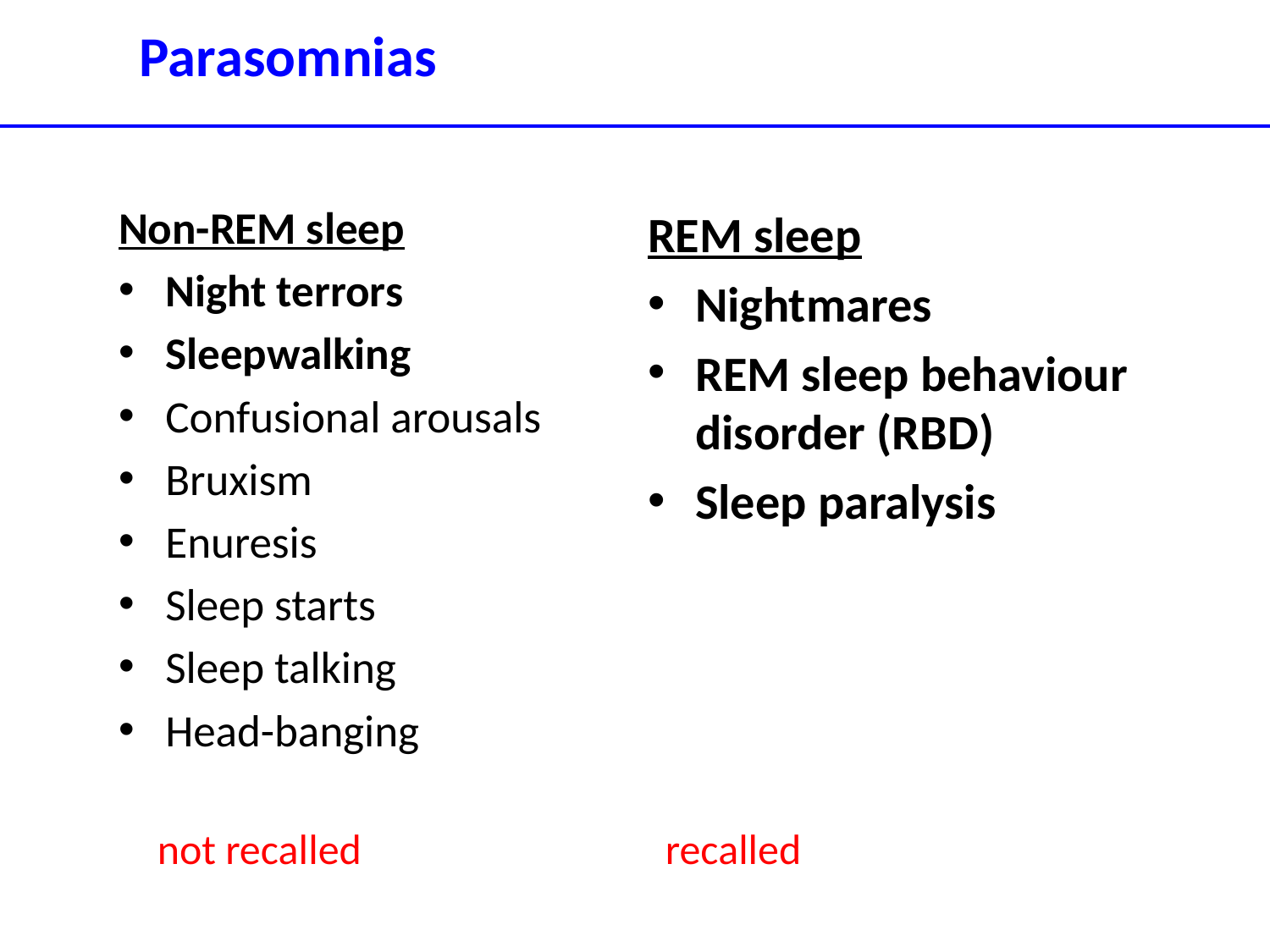

Parasomnias
Non-REM sleep
Night terrors
Sleepwalking
Confusional arousals
Bruxism
Enuresis
Sleep starts
Sleep talking
Head-banging

REM sleep
Nightmares
REM sleep behaviour disorder (RBD)
Sleep paralysis
not recalled			recalled